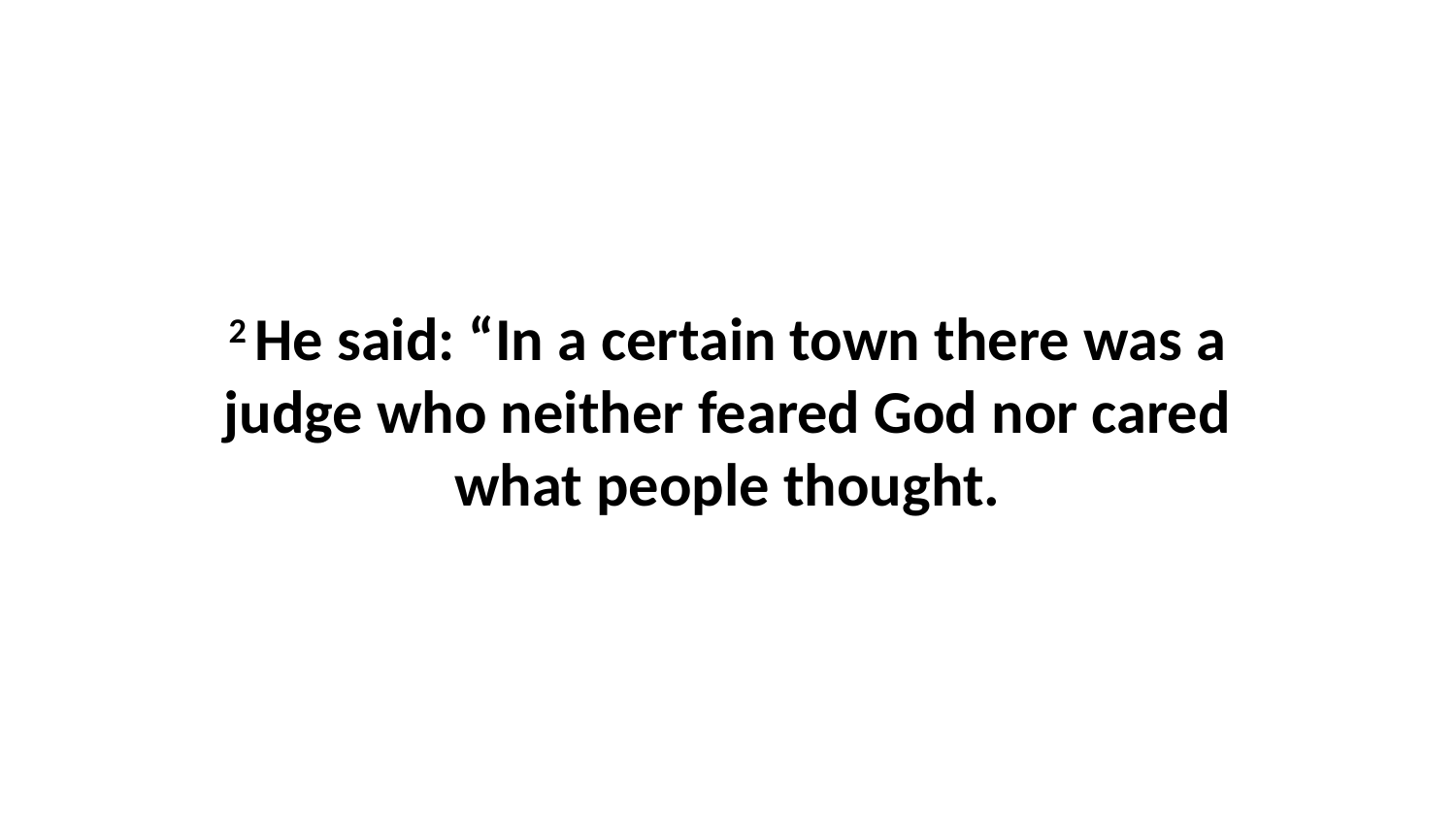

2 He said: “In a certain town there was a judge who neither feared God nor cared what people thought.